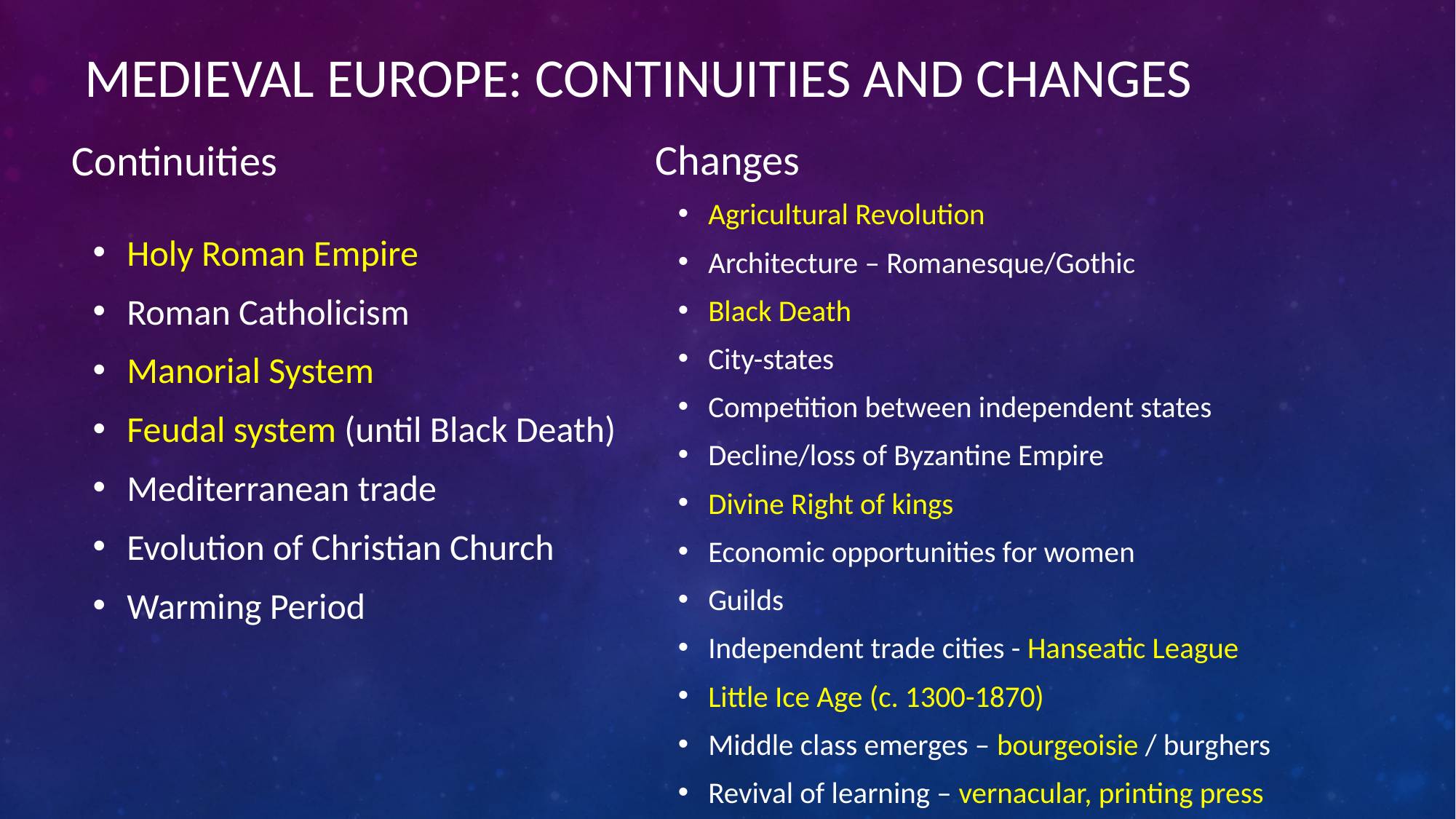

# Medieval Europe: Continuities and Changes
Changes
Continuities
Agricultural Revolution
Architecture – Romanesque/Gothic
Black Death
City-states
Competition between independent states
Decline/loss of Byzantine Empire
Divine Right of kings
Economic opportunities for women
Guilds
Independent trade cities - Hanseatic League
Little Ice Age (c. 1300-1870)
Middle class emerges – bourgeoisie / burghers
Revival of learning – vernacular, printing press
Holy Roman Empire
Roman Catholicism
Manorial System
Feudal system (until Black Death)
Mediterranean trade
Evolution of Christian Church
Warming Period